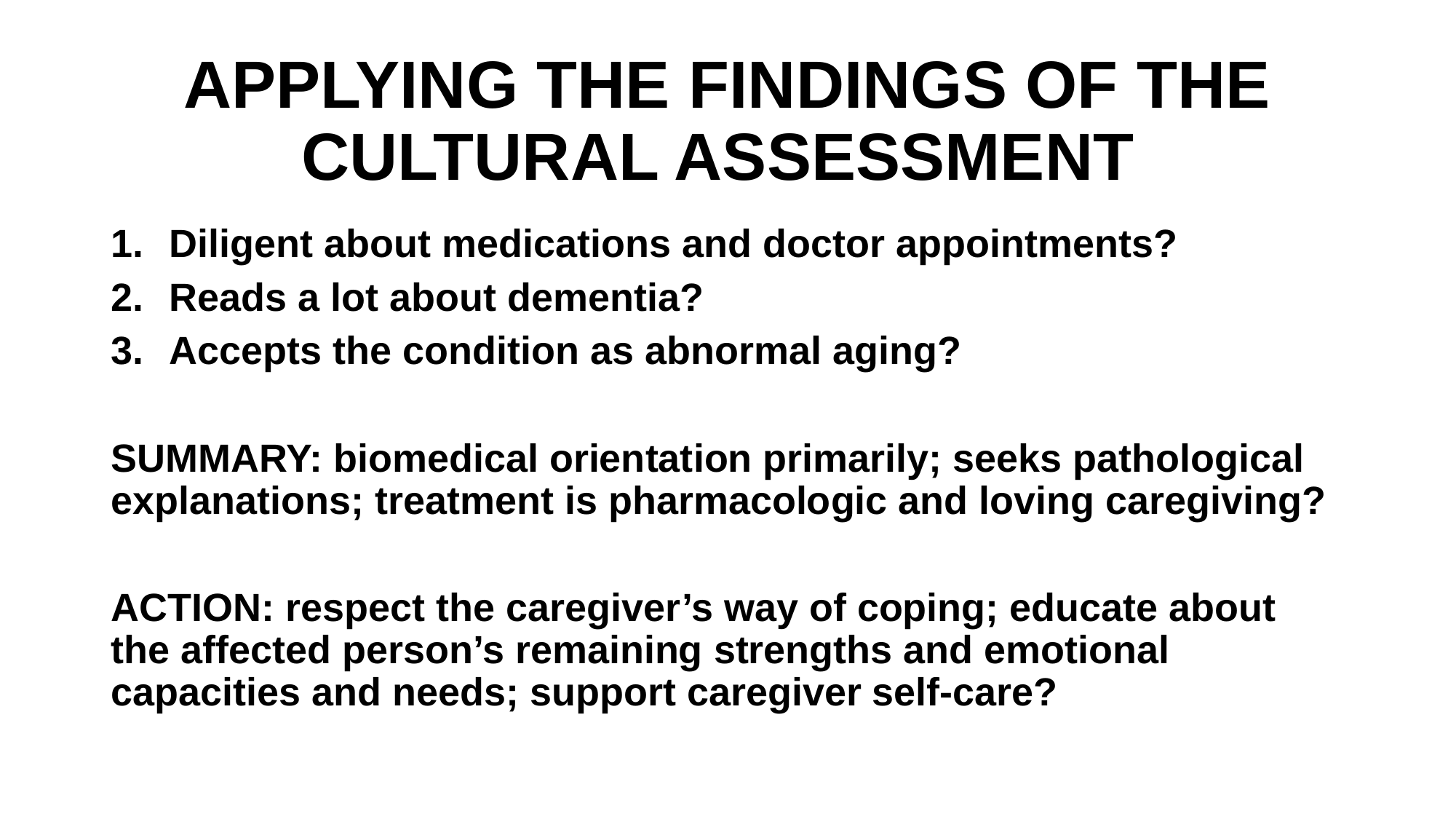

# APPLYING THE FINDINGS OF THE CULTURAL ASSESSMENT
Diligent about medications and doctor appointments?
Reads a lot about dementia?
Accepts the condition as abnormal aging?

SUMMARY: biomedical orientation primarily; seeks pathological explanations; treatment is pharmacologic and loving caregiving?

ACTION: respect the caregiver’s way of coping; educate about the affected person’s remaining strengths and emotional capacities and needs; support caregiver self-care?